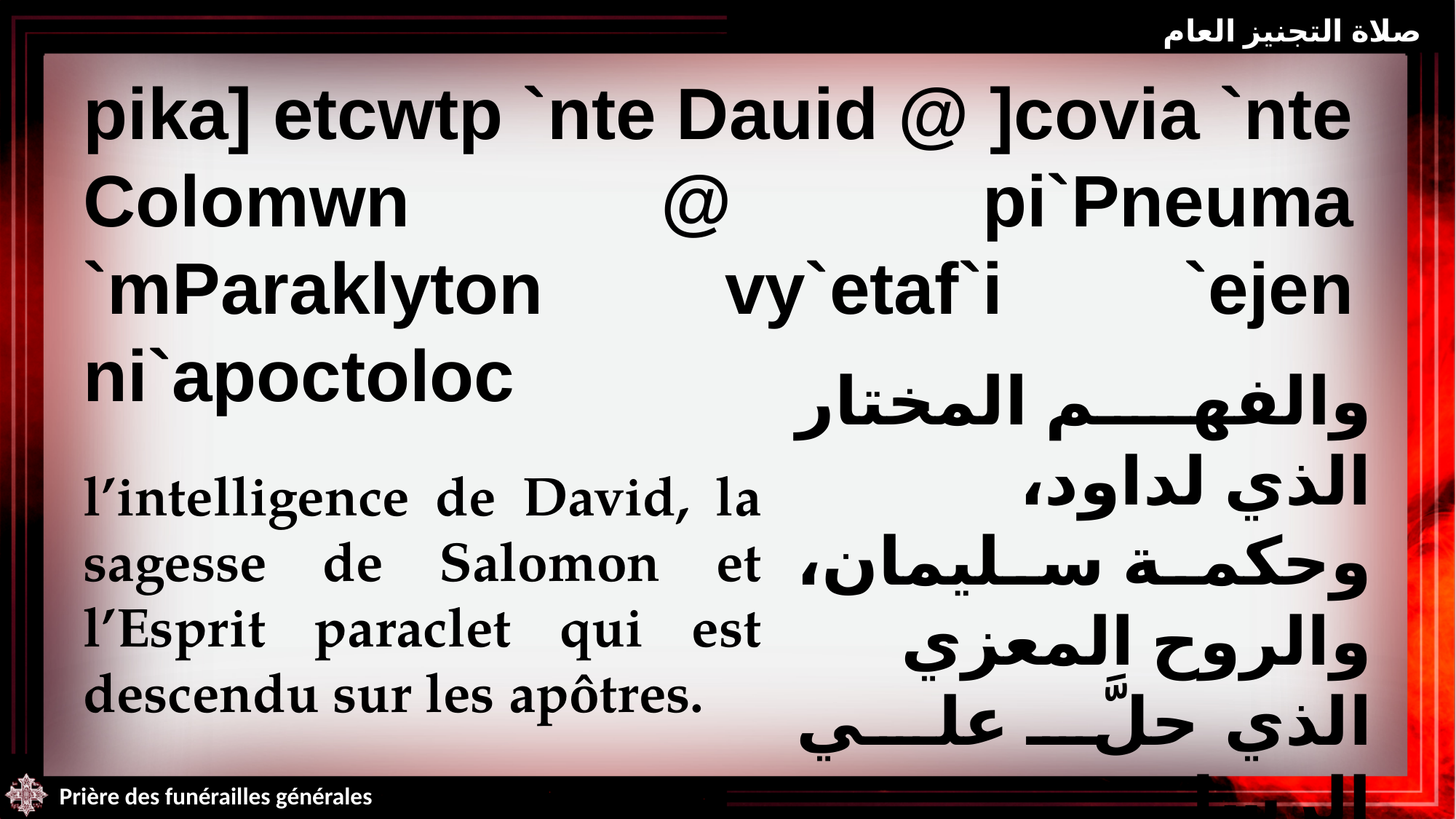

صلاة التجنيز العام
pika] etcwtp `nte Dauid @ ]covia `nte Colomwn @ pi`Pneuma `mParaklyton vy`etaf`i `ejen ni`apoctoloc

l’intelligence de David, la sagesse de Salomon et l’Esprit paraclet qui est descendu sur les apôtres.
والفهم المختار الذي لداود، وحكمة سليمان، والروح المعزي الذي حلَّ علي الرسل
Prière des funérailles générales